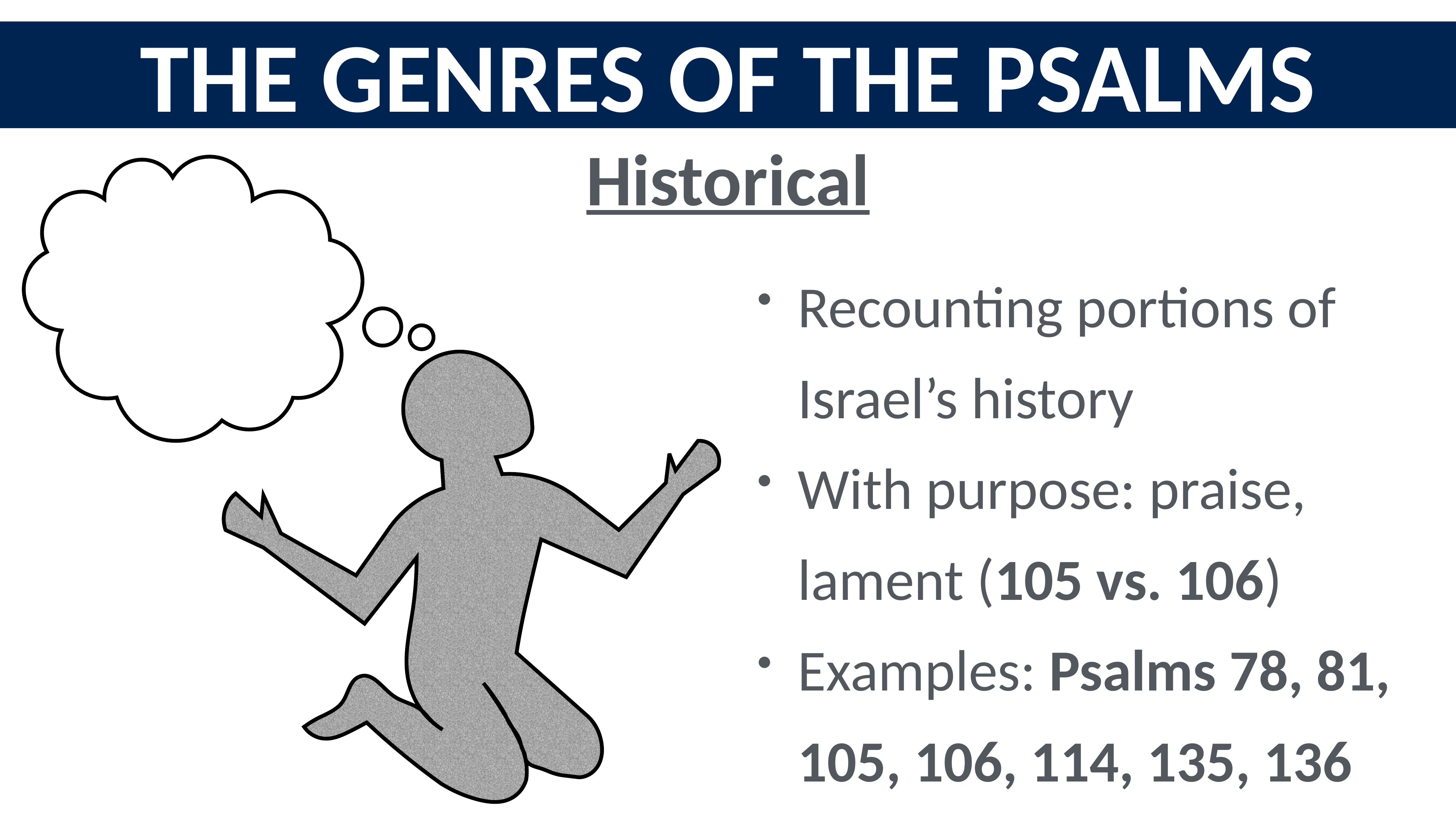

The Genres of the Psalms

Historical

Recounting portions of Israel’s history
With purpose: praise, lament (105 vs. 106)
Examples: Psalms 78, 81, 105, 106, 114, 135, 136